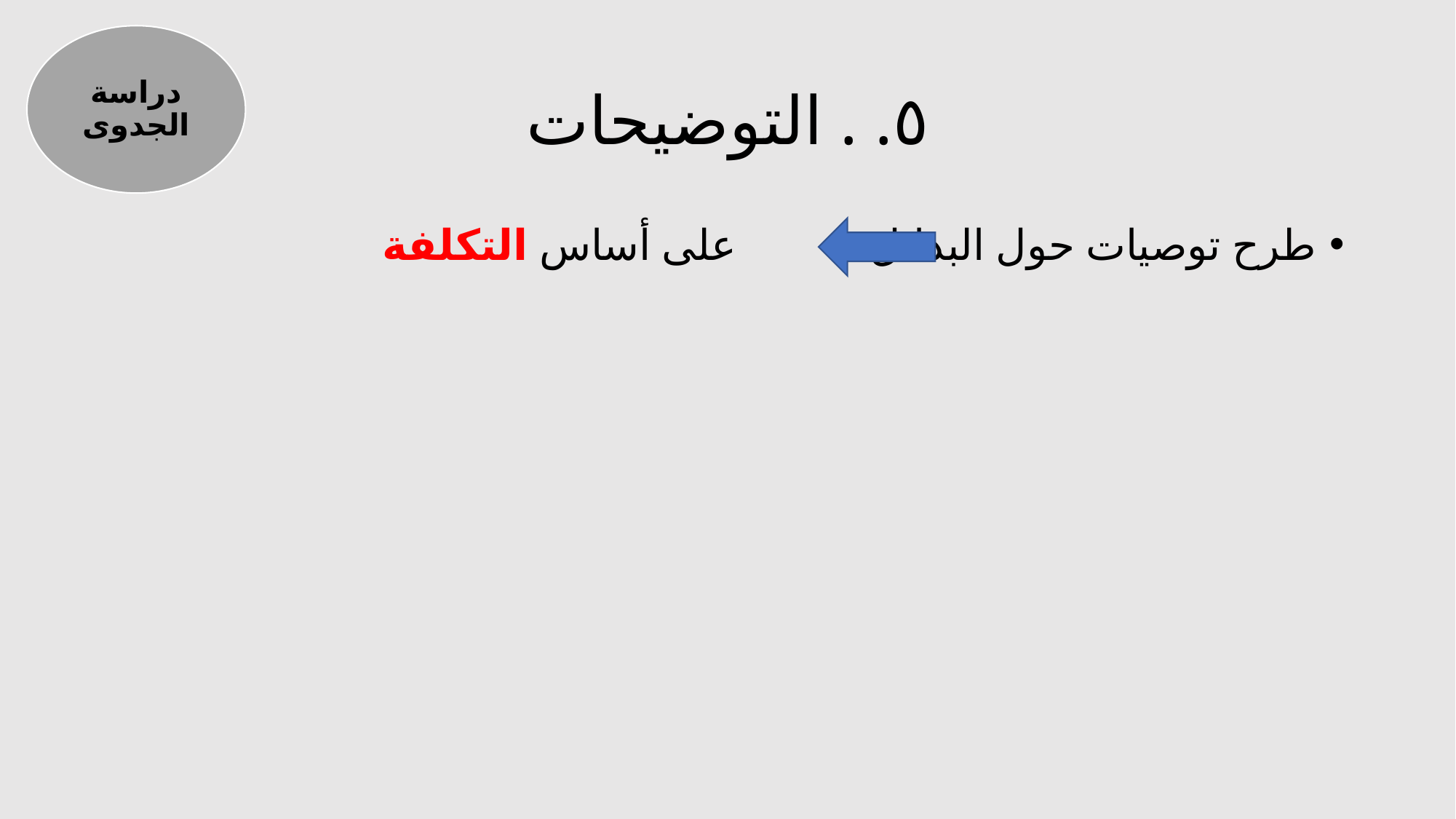

دراسة الجدوى
# ٥. . التوضيحات
طرح توصيات حول البدائل            على أساس التكلفة